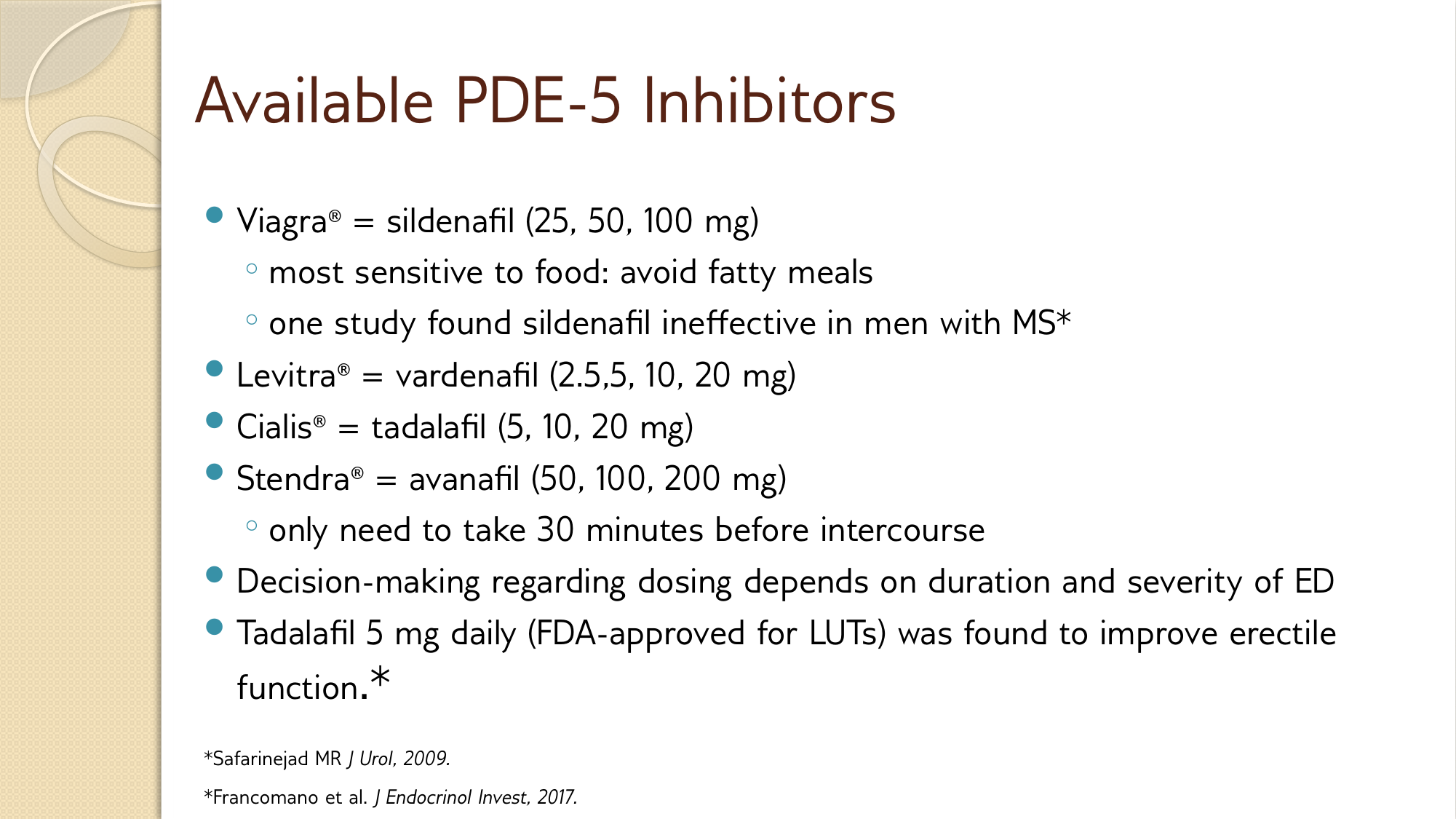

# Available PDE-5 Inhibitors
Viagra® = sildenafil (25, 50, 100 mg)
most sensitive to food: avoid fatty meals
one study found sildenafil ineffective in men with MS*
Levitra® = vardenafil (2.5,5, 10, 20 mg)
Cialis® = tadalafil (5, 10, 20 mg)
Stendra® = avanafil (50, 100, 200 mg)
only need to take 30 minutes before intercourse
Decision-making regarding dosing depends on duration and severity of ED
Tadalafil 5 mg daily (FDA-approved for LUTs) was found to improve erectile function.*
*Safarinejad MR J Urol, 2009.
*Francomano et al. J Endocrinol Invest, 2017.